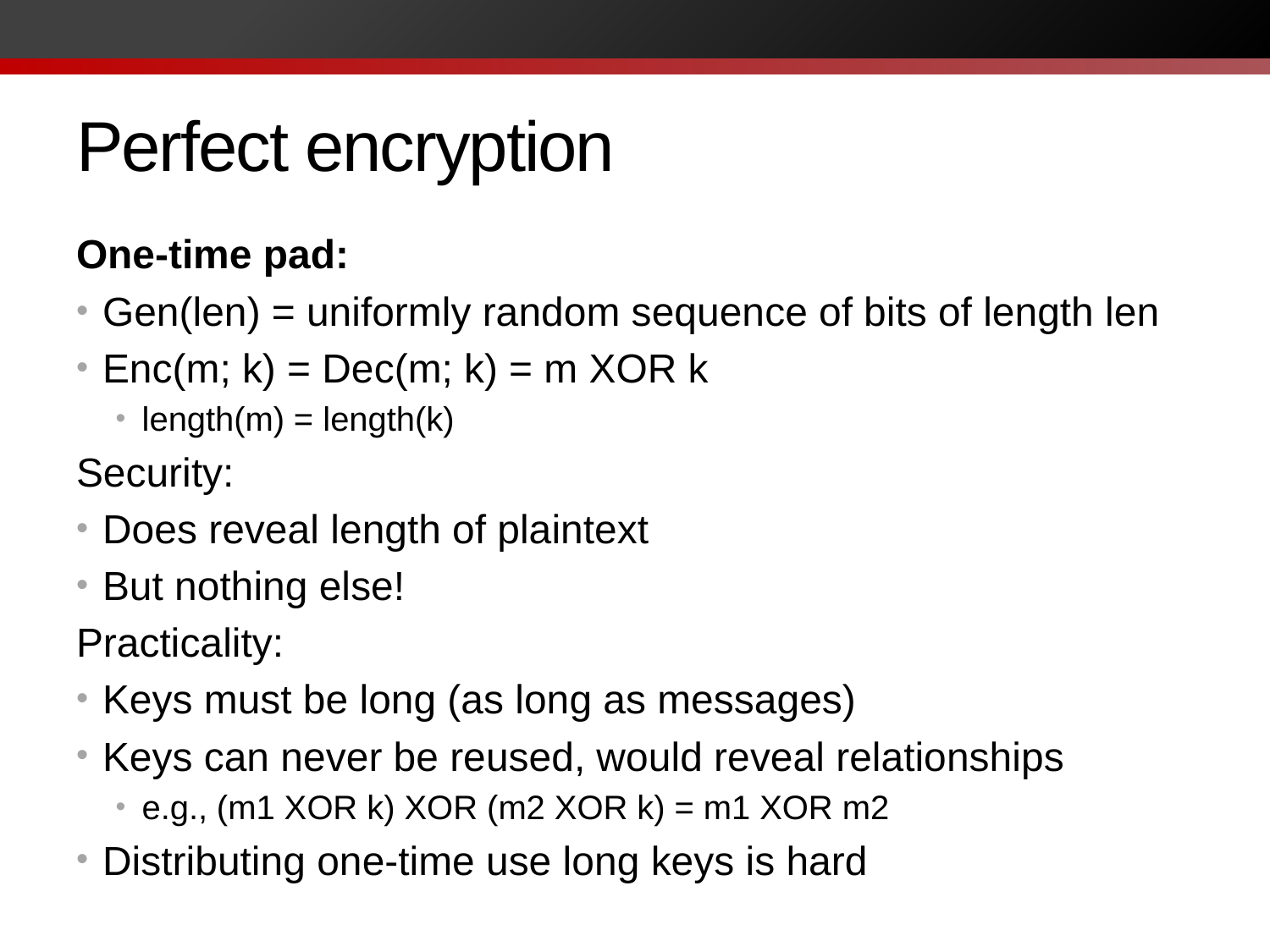

# Perfect encryption
One-time pad:
Gen(len) = uniformly random sequence of bits of length len
Enc(m; k) = Dec(m; k) = m XOR k
length(m) = length(k)
Security:
Does reveal length of plaintext
But nothing else!
Practicality:
Keys must be long (as long as messages)
Keys can never be reused, would reveal relationships
e.g., (m1 XOR k) XOR (m2 XOR k) = m1 XOR m2
Distributing one-time use long keys is hard